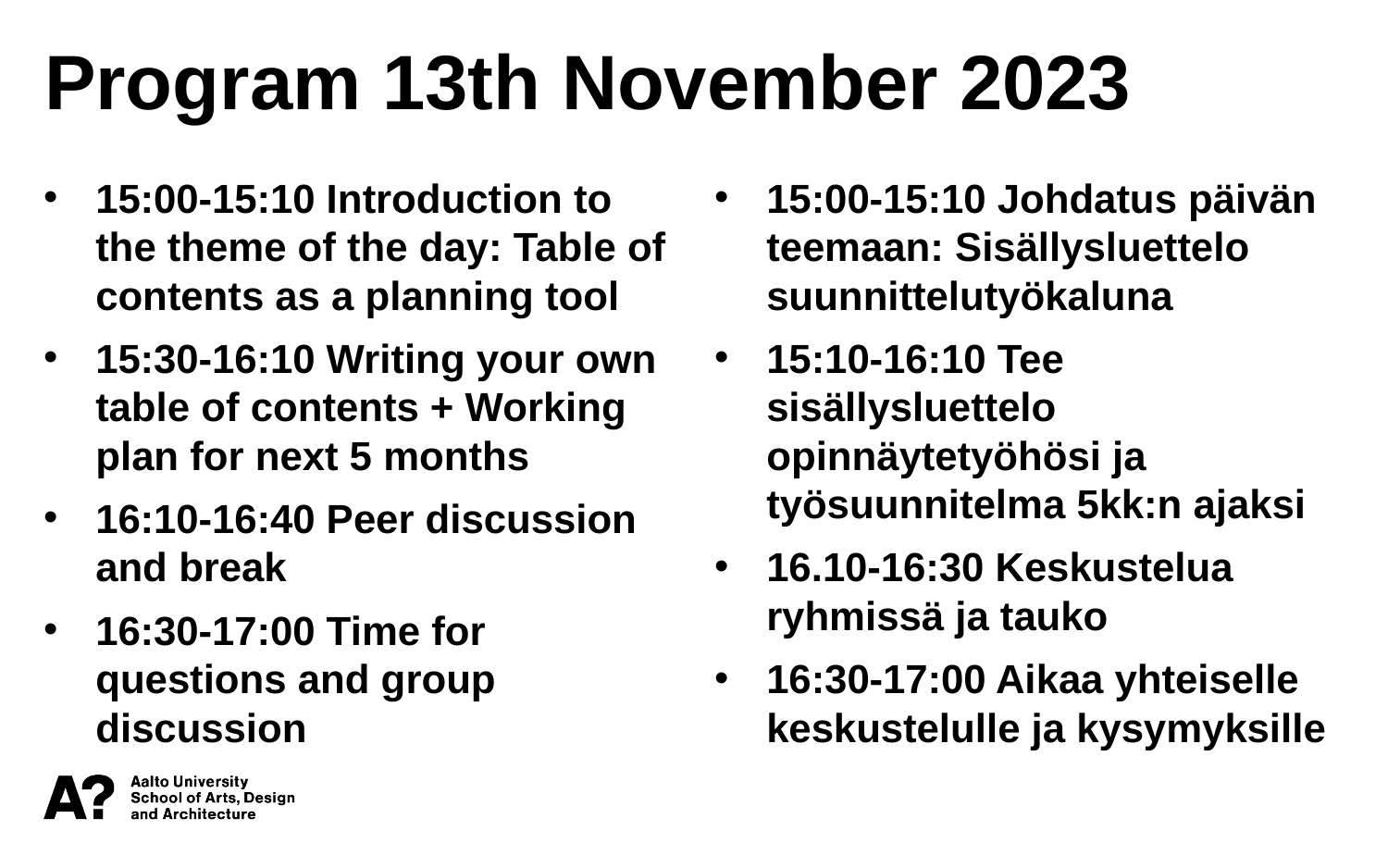

Program 13th November 2023
15:00-15:10 Johdatus päivän teemaan: Sisällysluettelo suunnittelutyökaluna
15:10-16:10 Tee sisällysluettelo opinnäytetyöhösi ja työsuunnitelma 5kk:n ajaksi
16.10-16:30 Keskustelua ryhmissä ja tauko
16:30-17:00 Aikaa yhteiselle keskustelulle ja kysymyksille

15:00-15:10 Introduction to the theme of the day: Table of contents as a planning tool
15:30-16:10 Writing your own table of contents + Working plan for next 5 months
16:10-16:40 Peer discussion and break
16:30-17:00 Time for questions and group discussion